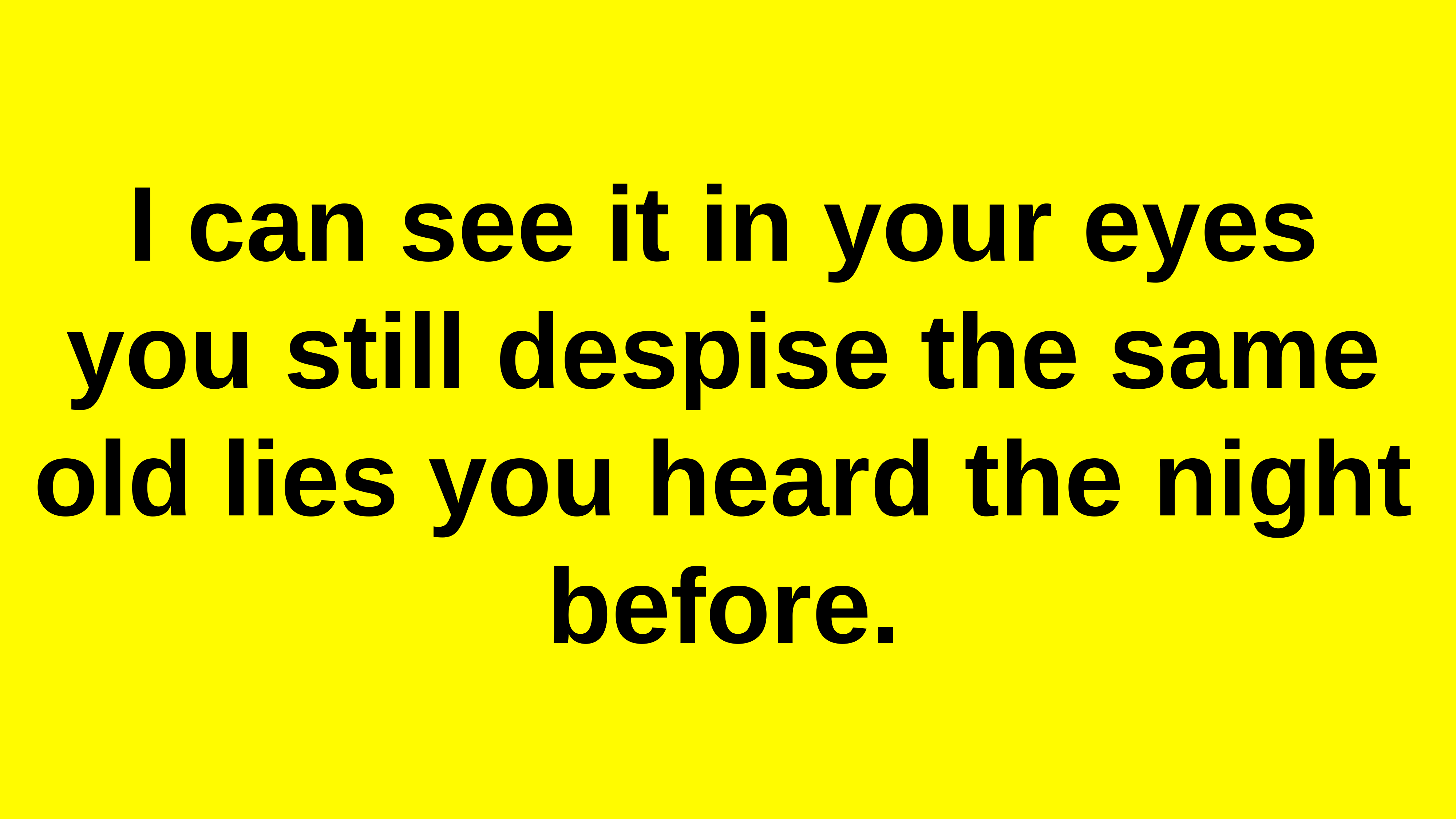

I can see it in your eyes
you still despise the same old lies you heard the night before.